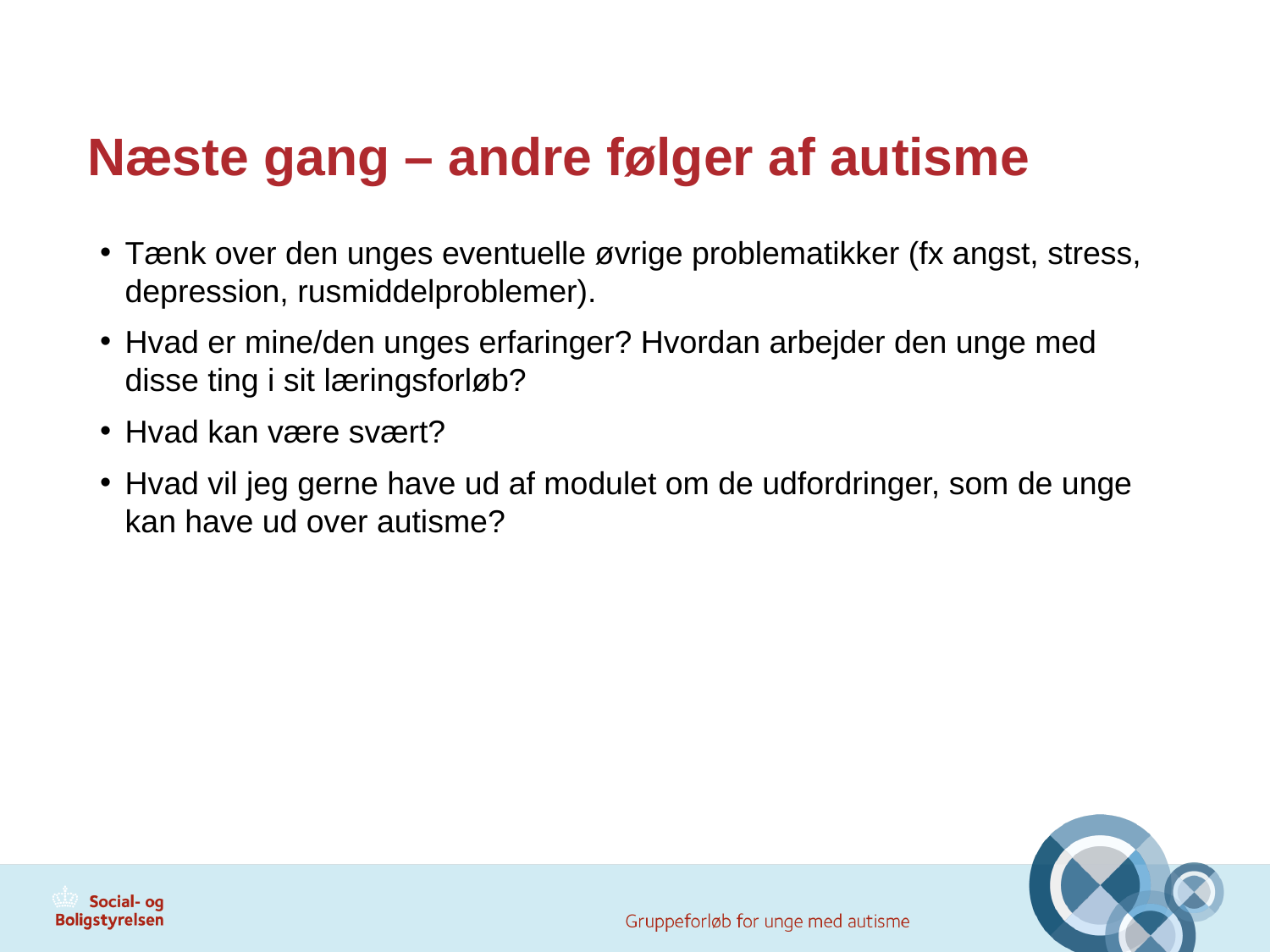

# Næste gang – andre følger af autisme
Tænk over den unges eventuelle øvrige problematikker (fx angst, stress, depression, rusmiddelproblemer).
Hvad er mine/den unges erfaringer? Hvordan arbejder den unge med disse ting i sit læringsforløb?
Hvad kan være svært?
Hvad vil jeg gerne have ud af modulet om de udfordringer, som de unge kan have ud over autisme?